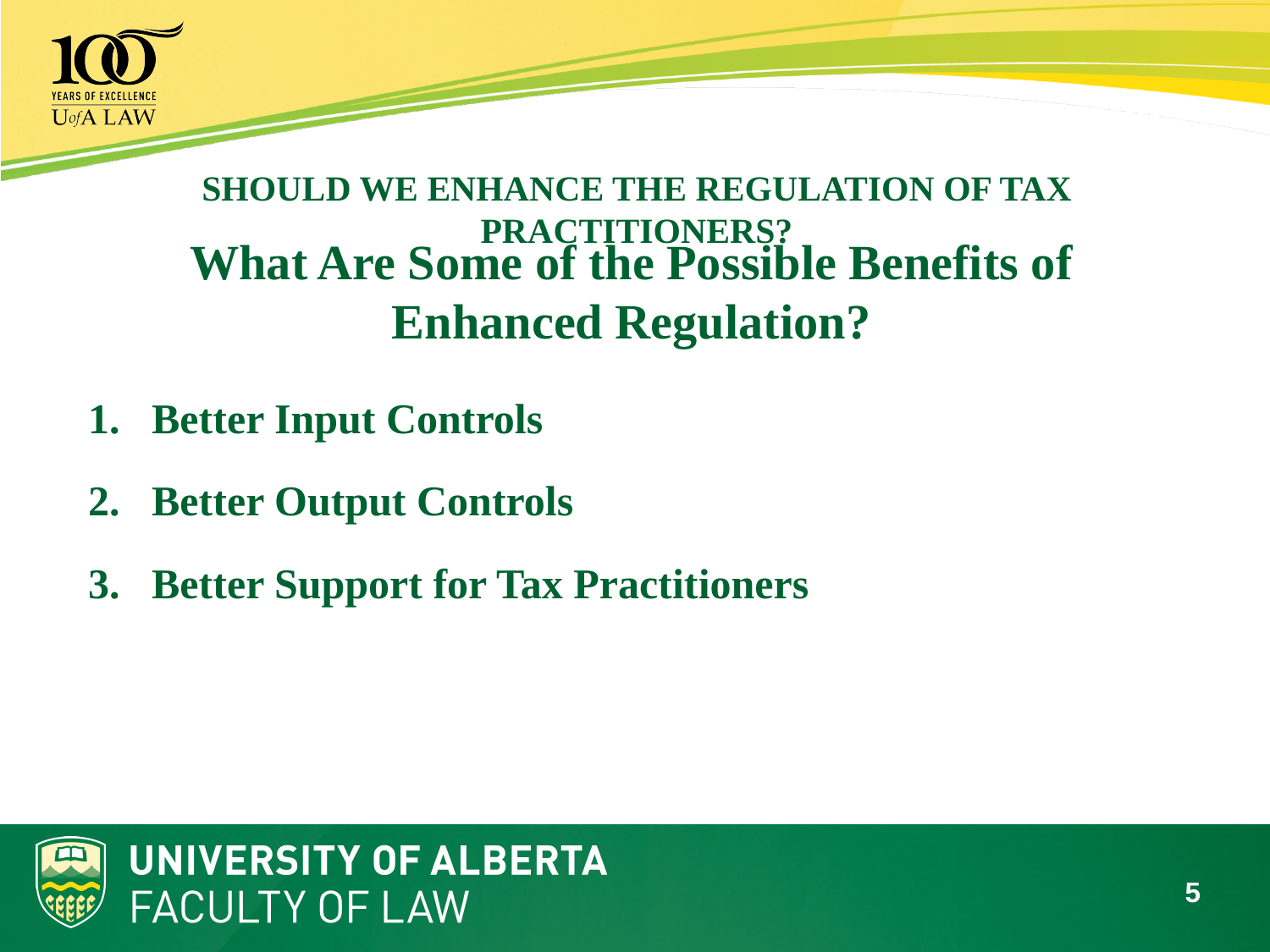

Should We Enhance The Regulation of Tax Practitioners?
What Are Some of the Possible Benefits of Enhanced Regulation?
Better Input Controls
Better Output Controls
Better Support for Tax Practitioners